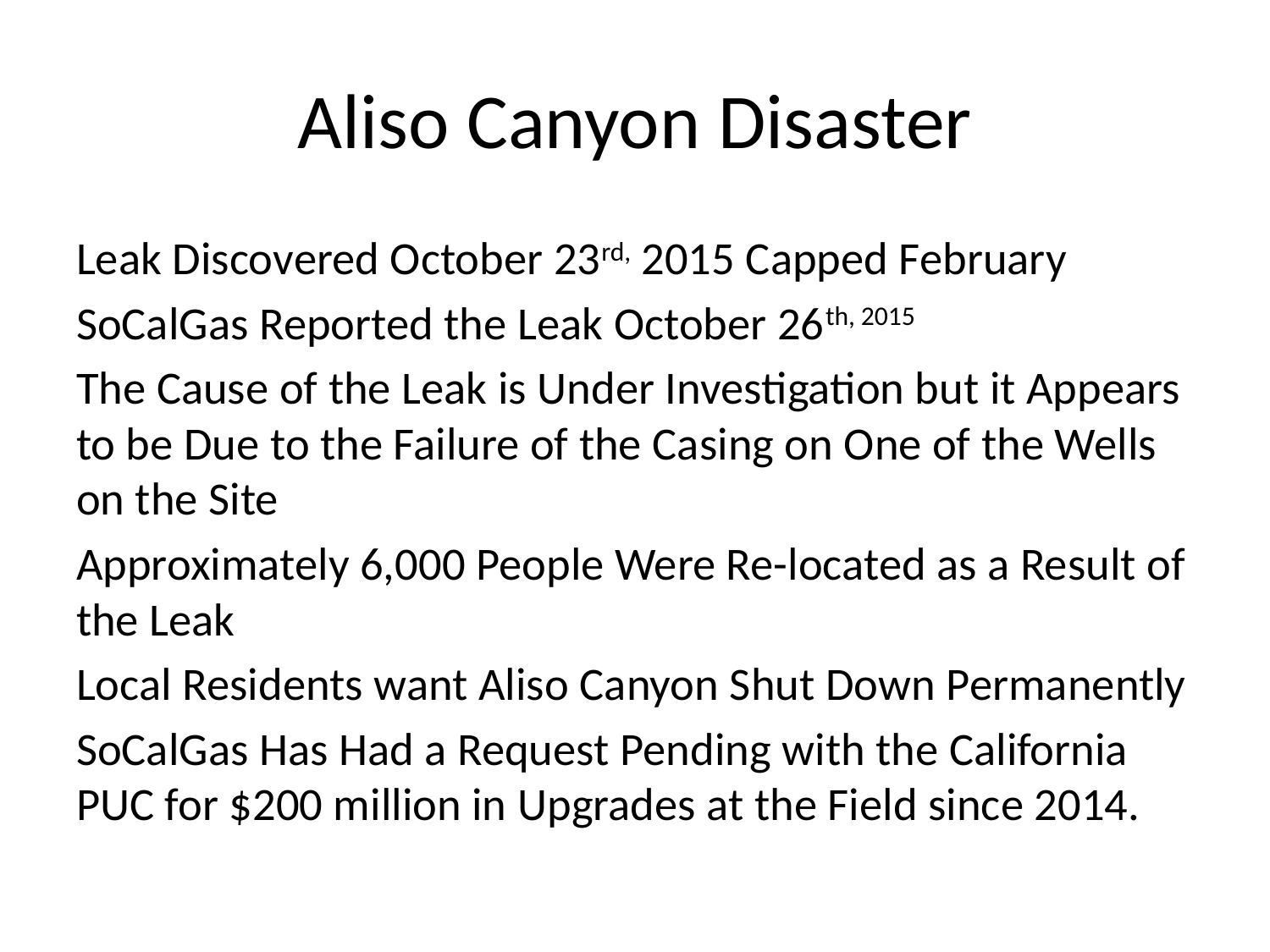

# Aliso Canyon Disaster
Leak Discovered October 23rd, 2015 Capped February
SoCalGas Reported the Leak October 26th, 2015
The Cause of the Leak is Under Investigation but it Appears to be Due to the Failure of the Casing on One of the Wells on the Site
Approximately 6,000 People Were Re-located as a Result of the Leak
Local Residents want Aliso Canyon Shut Down Permanently
SoCalGas Has Had a Request Pending with the California PUC for $200 million in Upgrades at the Field since 2014.